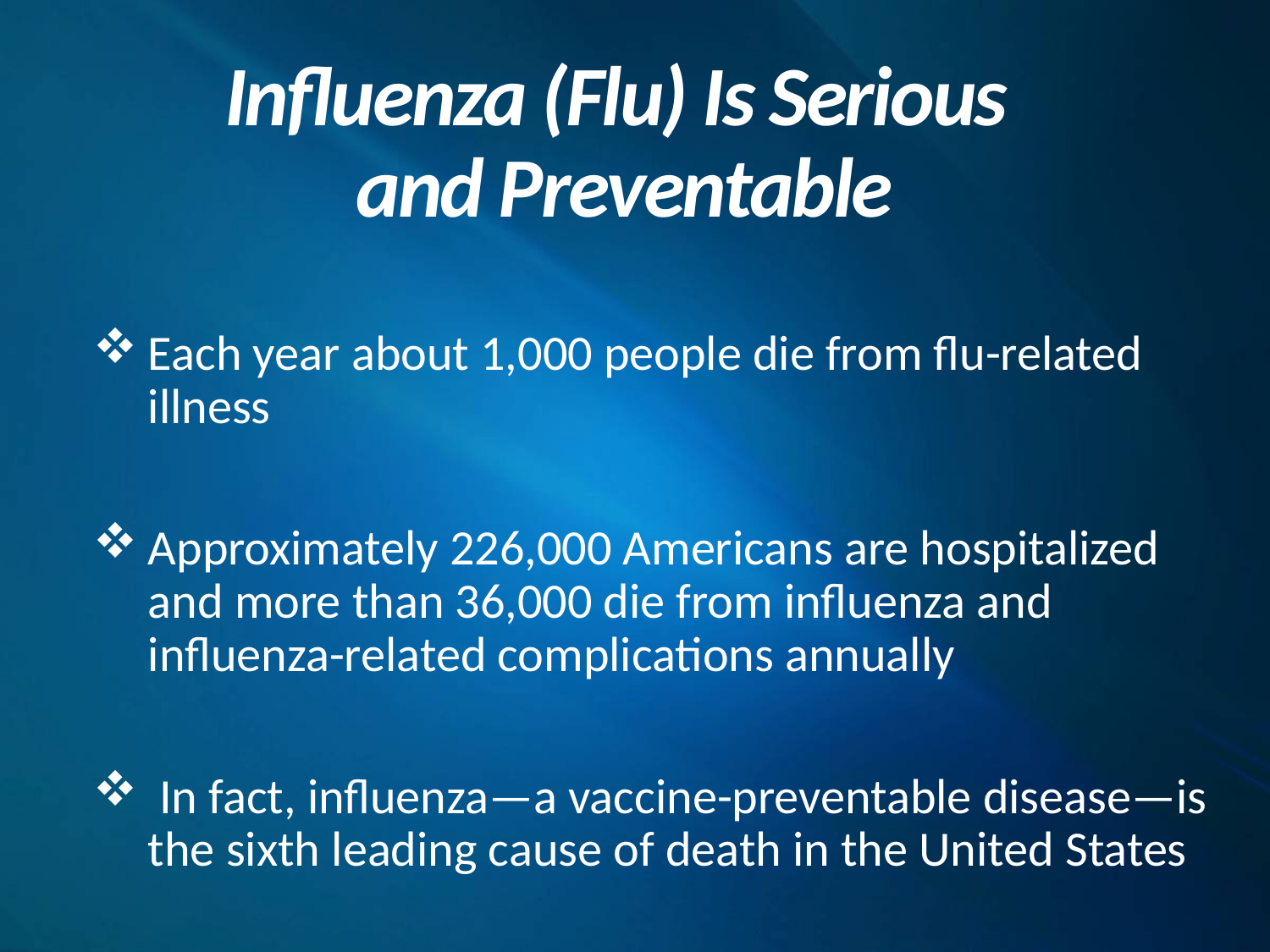

# Influenza (Flu) Is Serious and Preventable
Each year about 1,000 people die from flu-related illness

Approximately 226,000 Americans are hospitalized and more than 36,000 die from influenza and influenza-related complications annually

 In fact, influenza—a vaccine-preventable disease—is the sixth leading cause of death in the United States